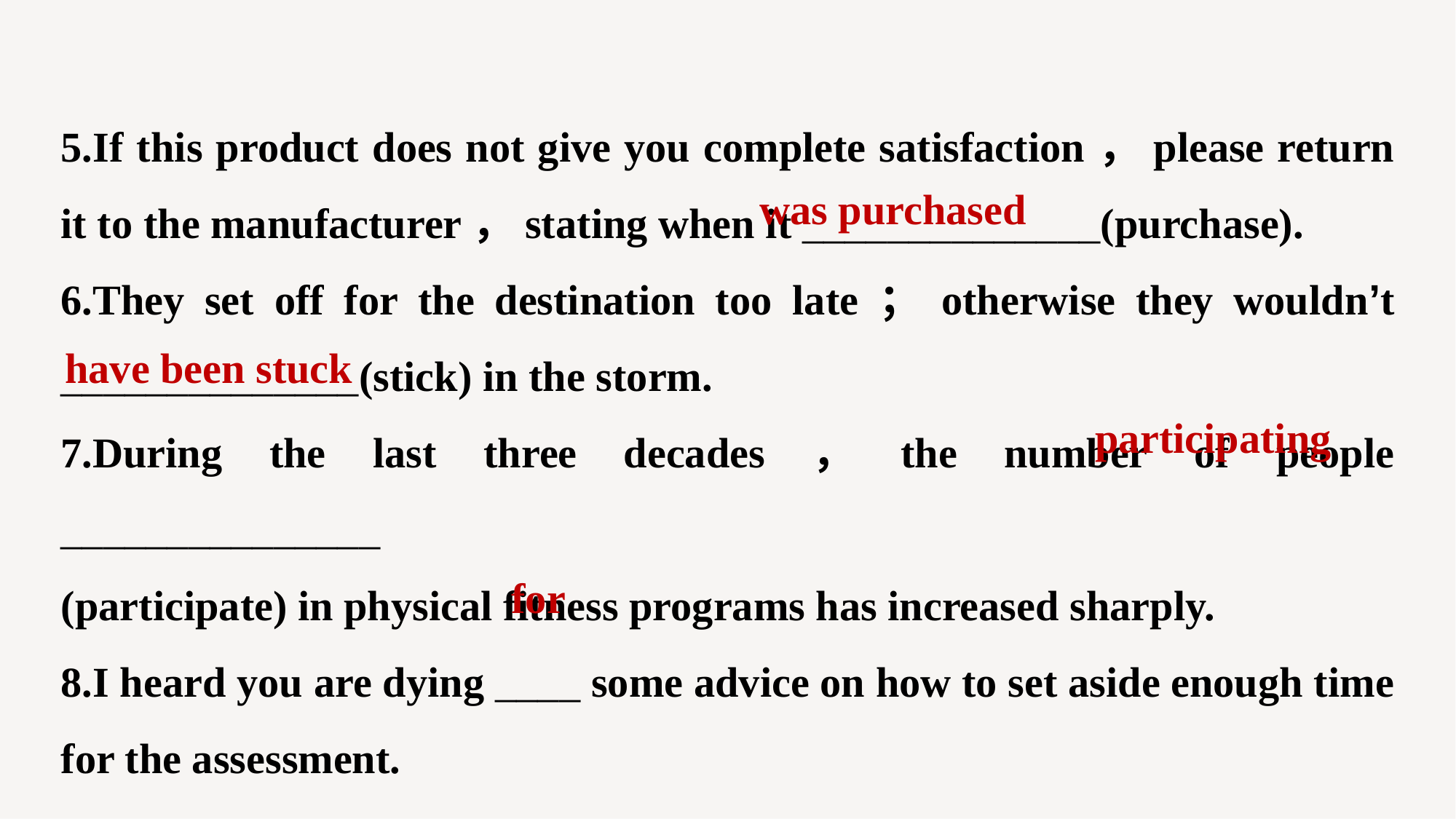

5.If this product does not give you complete satisfaction，please return it to the manufacturer，stating when it ______________(purchase).
6.They set off for the destination too late；otherwise they wouldn’t ______________(stick) in the storm.
7.During the last three decades，the number of people _______________
(participate) in physical fitness programs has increased sharply.
8.I heard you are dying ____ some advice on how to set aside enough time for the assessment.
was purchased
have been stuck
participating
for